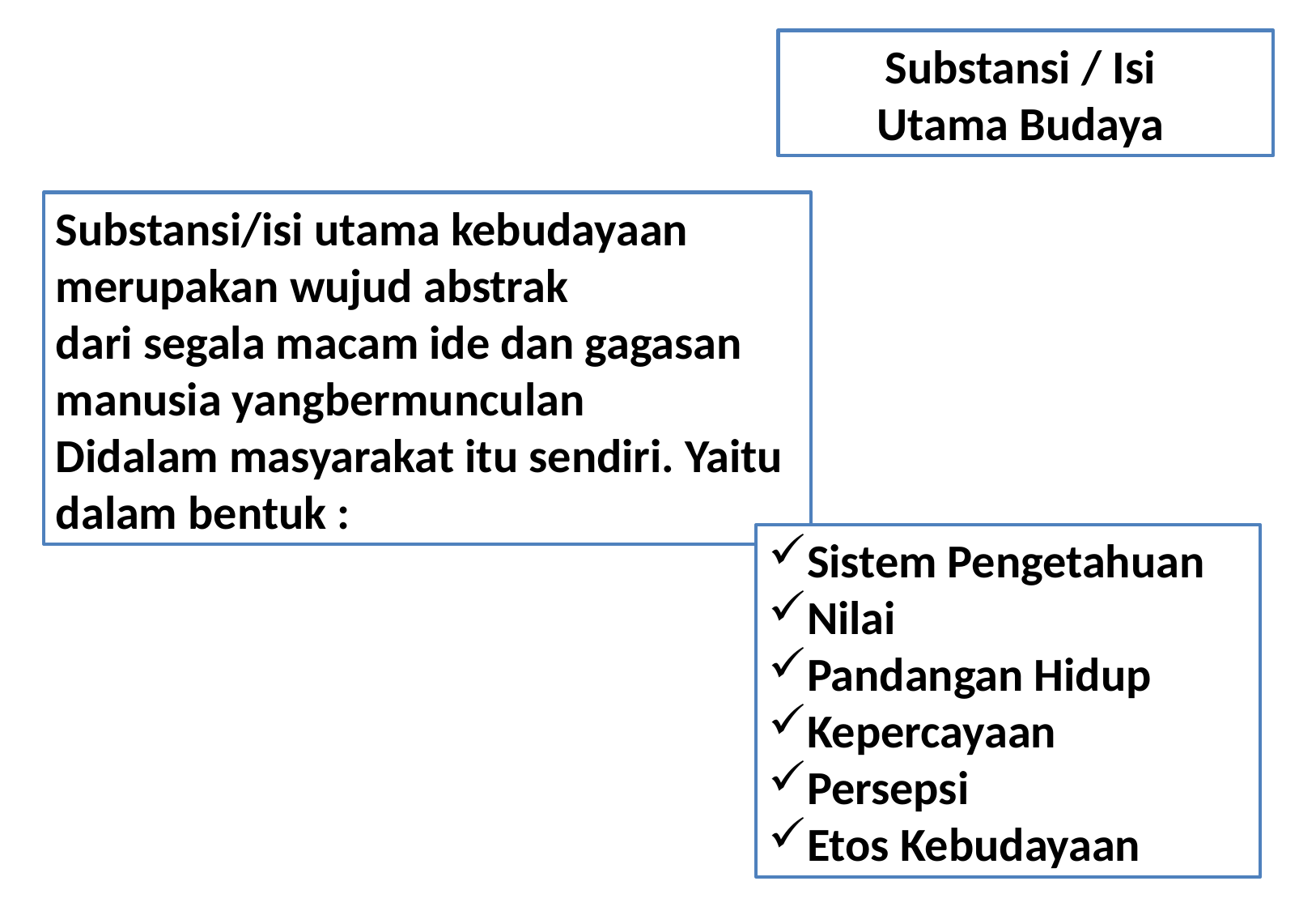

Substansi / Isi
Utama Budaya
Substansi/isi utama kebudayaan merupakan wujud abstrak
dari segala macam ide dan gagasan manusia yangbermunculan
Didalam masyarakat itu sendiri. Yaitu dalam bentuk :
Sistem Pengetahuan
Nilai
Pandangan Hidup
Kepercayaan
Persepsi
Etos Kebudayaan